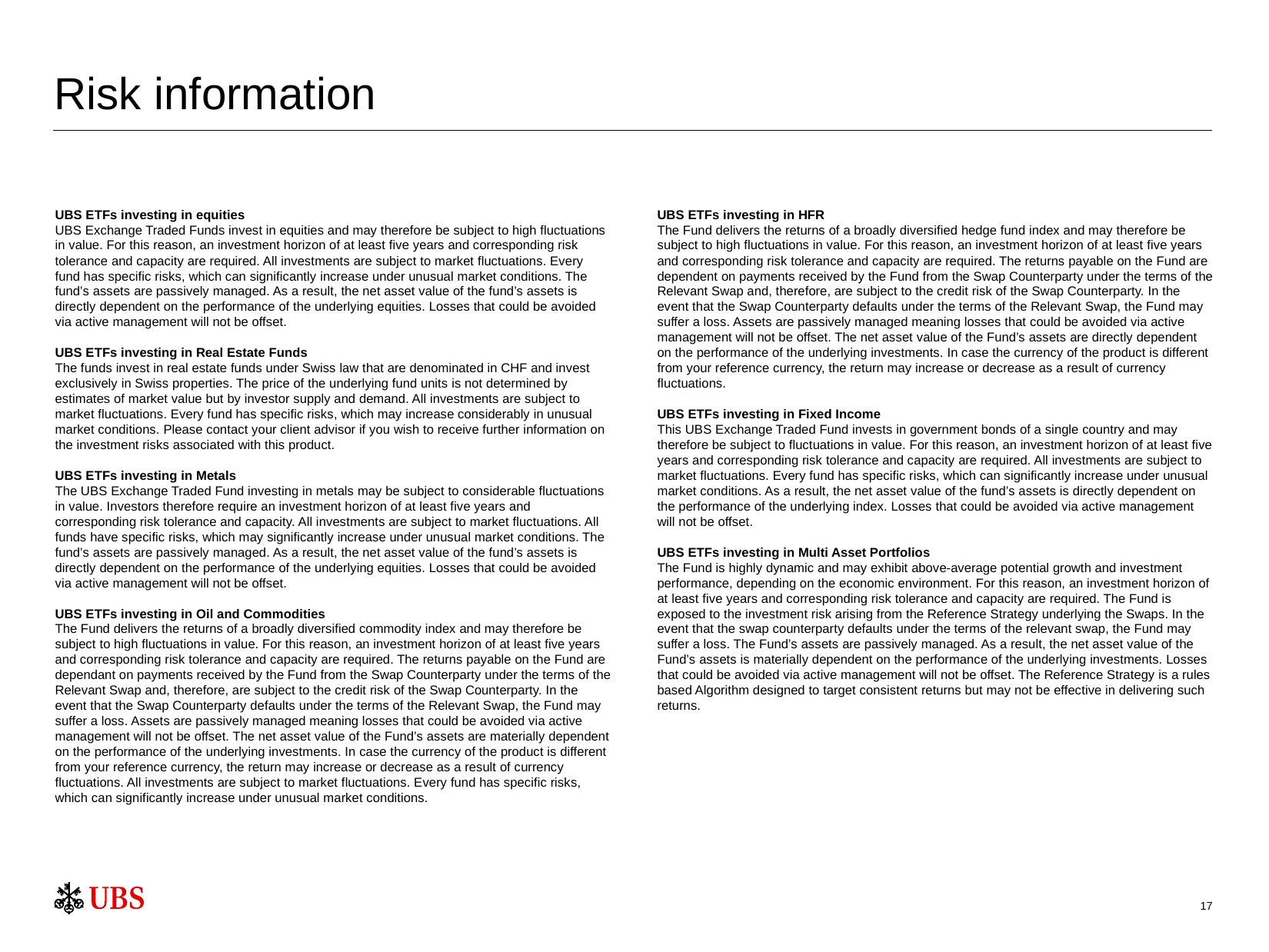

Risk information
UBS ETFs investing in equities
UBS Exchange Traded Funds invest in equities and may therefore be subject to high fluctuations in value. For this reason, an investment horizon of at least five years and corresponding risk tolerance and capacity are required. All investments are subject to market fluctuations. Every fund has specific risks, which can significantly increase under unusual market conditions. The fund’s assets are passively managed. As a result, the net asset value of the fund’s assets is directly dependent on the performance of the underlying equities. Losses that could be avoided via active management will not be offset.

UBS ETFs investing in Real Estate Funds
The funds invest in real estate funds under Swiss law that are denominated in CHF and invest exclusively in Swiss properties. The price of the underlying fund units is not determined by estimates of market value but by investor supply and demand. All investments are subject to market fluctuations. Every fund has specific risks, which may increase considerably in unusual market conditions. Please contact your client advisor if you wish to receive further information on the investment risks associated with this product.

UBS ETFs investing in Metals
The UBS Exchange Traded Fund investing in metals may be subject to considerable fluctuations in value. Investors therefore require an investment horizon of at least five years and corresponding risk tolerance and capacity. All investments are subject to market fluctuations. All funds have specific risks, which may significantly increase under unusual market conditions. The fund’s assets are passively managed. As a result, the net asset value of the fund’s assets is directly dependent on the performance of the underlying equities. Losses that could be avoided via active management will not be offset.

UBS ETFs investing in Oil and Commodities
The Fund delivers the returns of a broadly diversified commodity index and may therefore be subject to high fluctuations in value. For this reason, an investment horizon of at least five years and corresponding risk tolerance and capacity are required. The returns payable on the Fund are dependant on payments received by the Fund from the Swap Counterparty under the terms of the Relevant Swap and, therefore, are subject to the credit risk of the Swap Counterparty. In the event that the Swap Counterparty defaults under the terms of the Relevant Swap, the Fund may suffer a loss. Assets are passively managed meaning losses that could be avoided via active management will not be offset. The net asset value of the Fund’s assets are materially dependent on the performance of the underlying investments. In case the currency of the product is different from your reference currency, the return may increase or decrease as a result of currency fluctuations. All investments are subject to market fluctuations. Every fund has specific risks, which can significantly increase under unusual market conditions.

UBS ETFs investing in HFR
The Fund delivers the returns of a broadly diversified hedge fund index and may therefore be subject to high fluctuations in value. For this reason, an investment horizon of at least five years and corresponding risk tolerance and capacity are required. The returns payable on the Fund are dependent on payments received by the Fund from the Swap Counterparty under the terms of the Relevant Swap and, therefore, are subject to the credit risk of the Swap Counterparty. In the event that the Swap Counterparty defaults under the terms of the Relevant Swap, the Fund may suffer a loss. Assets are passively managed meaning losses that could be avoided via active management will not be offset. The net asset value of the Fund’s assets are directly dependent on the performance of the underlying investments. In case the currency of the product is different from your reference currency, the return may increase or decrease as a result of currency fluctuations.

UBS ETFs investing in Fixed Income
This UBS Exchange Traded Fund invests in government bonds of a single country and may therefore be subject to fluctuations in value. For this reason, an investment horizon of at least five years and corresponding risk tolerance and capacity are required. All investments are subject to market fluctuations. Every fund has specific risks, which can significantly increase under unusual market conditions. As a result, the net asset value of the fund’s assets is directly dependent on the performance of the underlying index. Losses that could be avoided via active management will not be offset.

UBS ETFs investing in Multi Asset Portfolios
The Fund is highly dynamic and may exhibit above-average potential growth and investment performance, depending on the economic environment. For this reason, an investment horizon of at least five years and corresponding risk tolerance and capacity are required. The Fund is exposed to the investment risk arising from the Reference Strategy underlying the Swaps. In the event that the swap counterparty defaults under the terms of the relevant swap, the Fund may suffer a loss. The Fund’s assets are passively managed. As a result, the net asset value of the Fund’s assets is materially dependent on the performance of the underlying investments. Losses that could be avoided via active management will not be offset. The Reference Strategy is a rules based Algorithm designed to target consistent returns but may not be effective in delivering such returns.